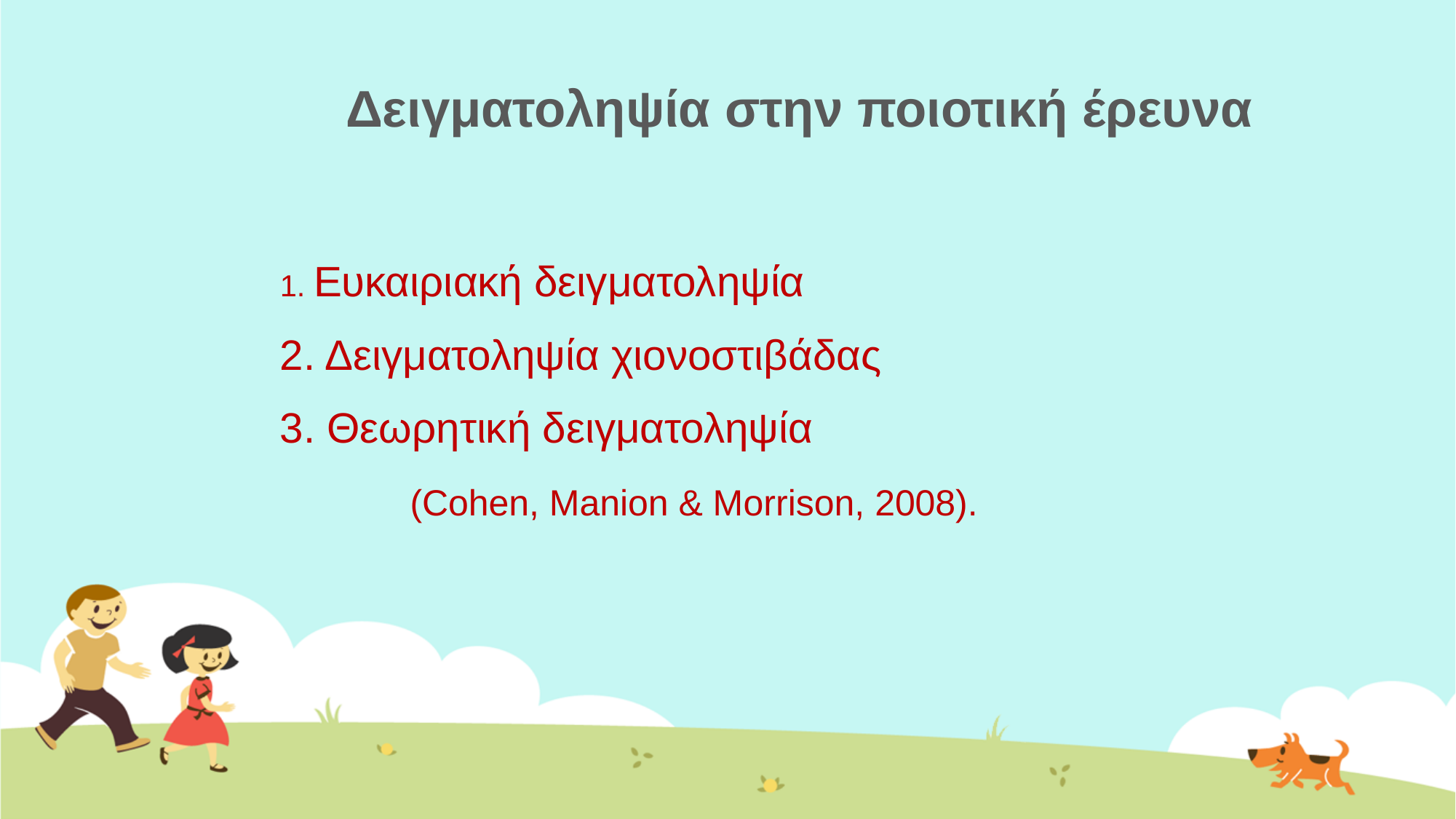

# Δειγματοληψία στην ποιοτική έρευνα

1. Ευκαιριακή δειγματοληψία
2. Δειγματοληψία χιονοστιβάδας
3. Θεωρητική δειγματοληψία
           (Cohen, Manion & Morrison, 2008).